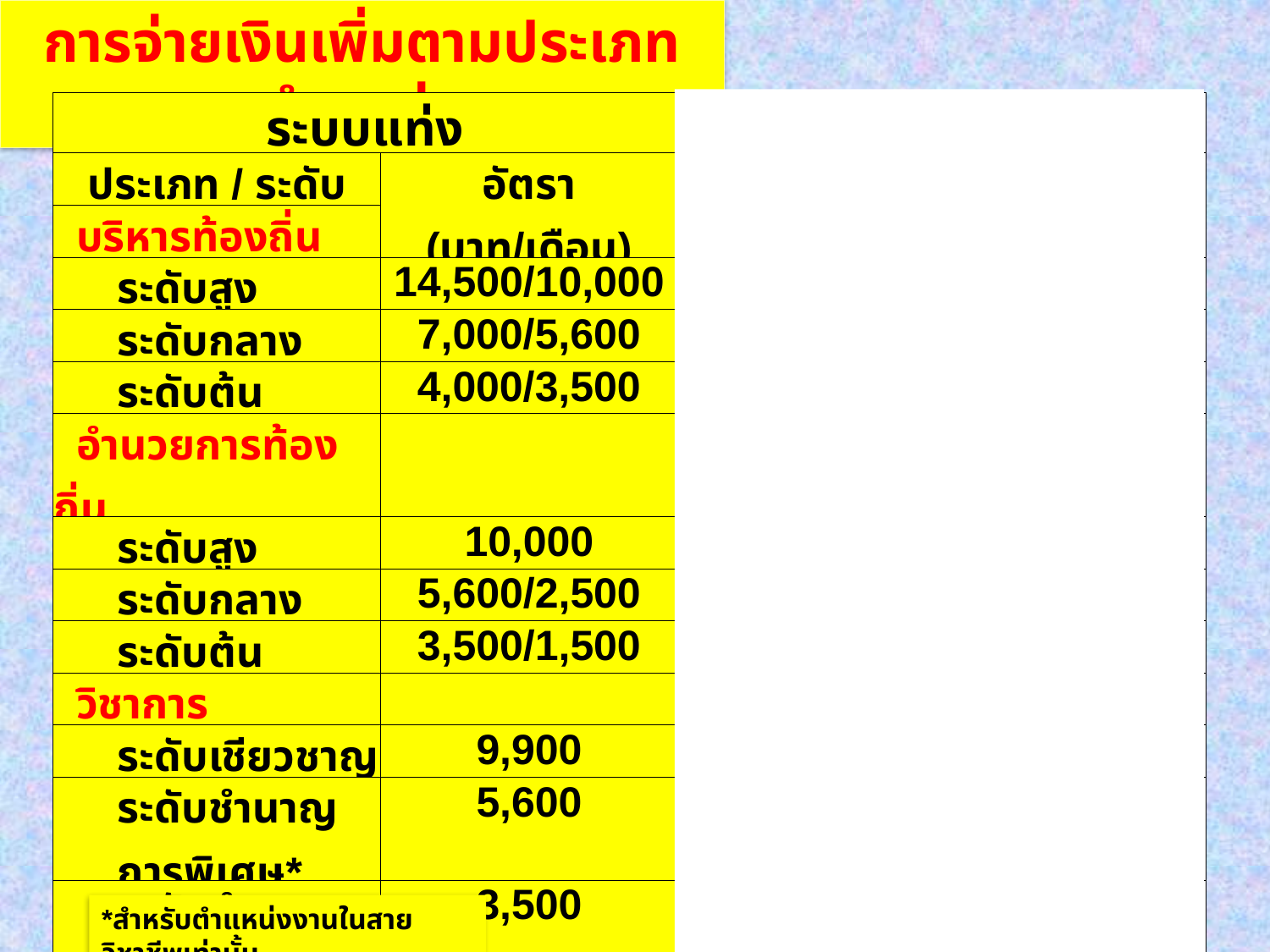

การจ่ายเงินเพิ่มตามประเภทตำแหน่ง

| ระบบแท่ง |  | ระบบพีซี |  |
| --- | --- | --- | --- |
| ประเภท / ระดับ | อัตรา (บาท/เดือน) | ระดับ | อัตรา (บาท/เดือน) |
| บริหารท้องถิ่น |  |  |  |
| ระดับสูง | 14,500/10,000 | 9 | 10,000 |
| ระดับกลาง | 7,000/5,600 | 8 | 5,600 |
| ระดับต้น | 4,000/3,500 | 6-7 | 3,500 |
| อำนวยการท้องถิ่น |  |  |  |
| ระดับสูง | 10,000 | 9 | 10,000 |
| ระดับกลาง | 5,600/2,500 | 8 | 5,600 |
| ระดับต้น | 3,500/1,500 | 6-7 | 3,500 |
| วิชาการ |  |  |  |
| ระดับเชียวชาญ | 9,900 | 9 | 9,900 |
| ระดับชำนาญการพิเศษ\* | 5,600 | 8 | 5,600 |
| ระดับชำนาญการ \* | 3,500 | 7 | 3,500 |
*สำหรับตำแหน่งงานในสายวิชาชีพเท่านั้น